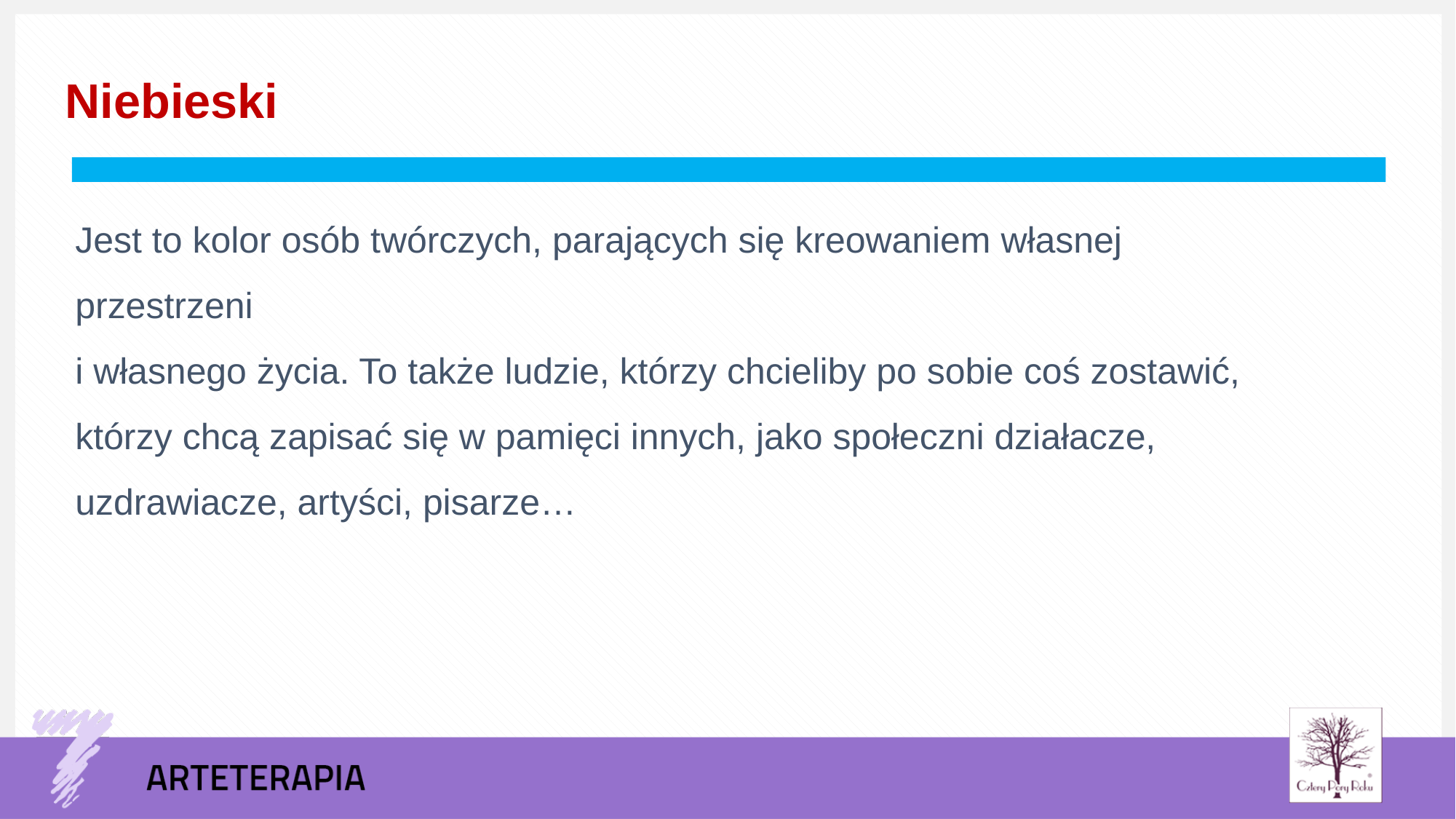

Niebieski

Jest to kolor osób twórczych, parających się kreowaniem własnej przestrzeni
i własnego życia. To także ludzie, którzy chcieliby po sobie coś zostawić, którzy chcą zapisać się w pamięci innych, jako społeczni działacze, uzdrawiacze, artyści, pisarze…